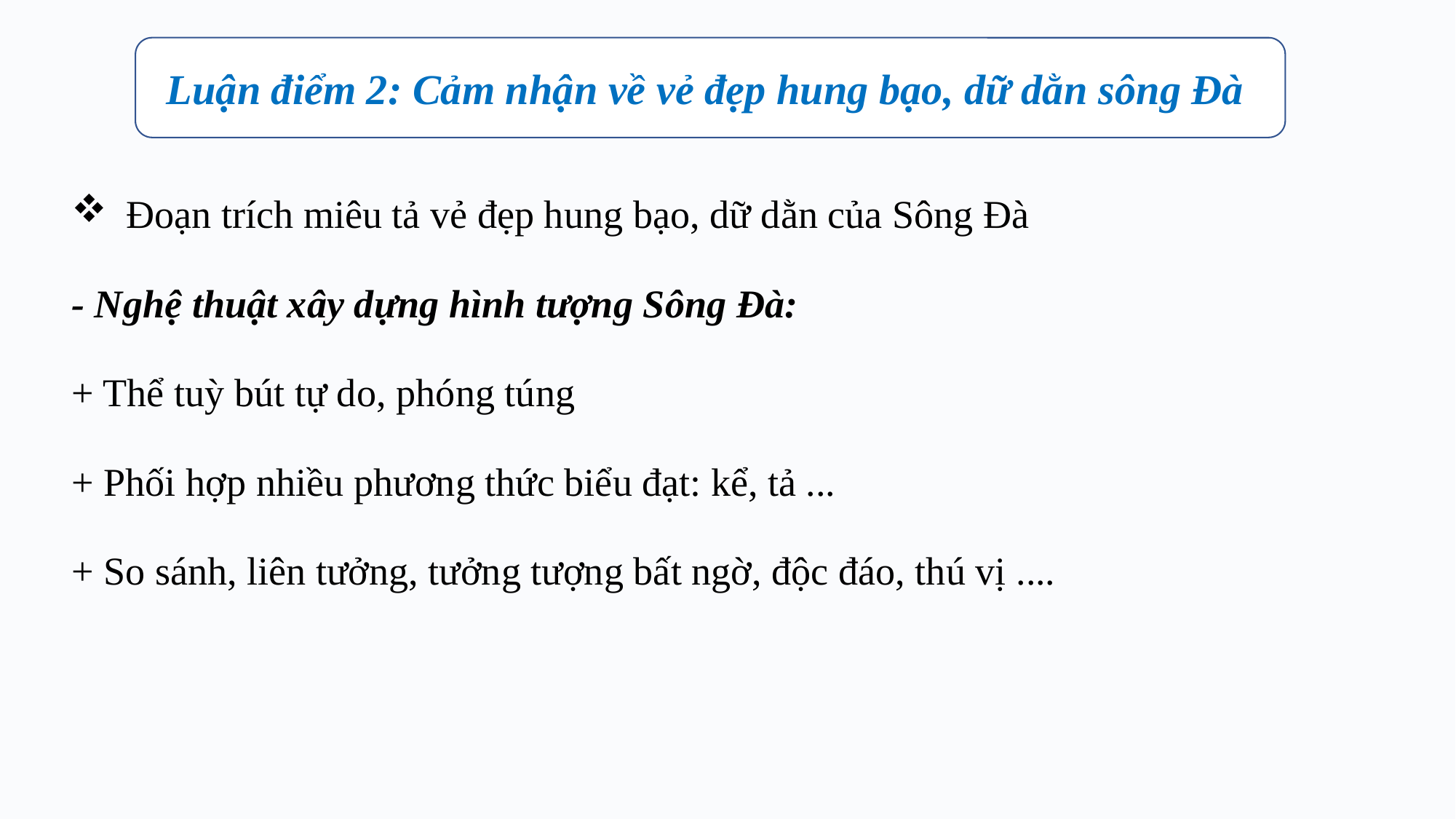

Luận điểm 2: Cảm nhận về vẻ đẹp hung bạo, dữ dằn sông Đà
Đoạn trích miêu tả vẻ đẹp hung bạo, dữ dằn của Sông Đà
- Nghệ thuật xây dựng hình tượng Sông Đà:
+ Thể tuỳ bút tự do, phóng túng
+ Phối hợp nhiều phương thức biểu đạt: kể, tả ...
+ So sánh, liên tưởng, tưởng tượng bất ngờ, độc đáo, thú vị ....